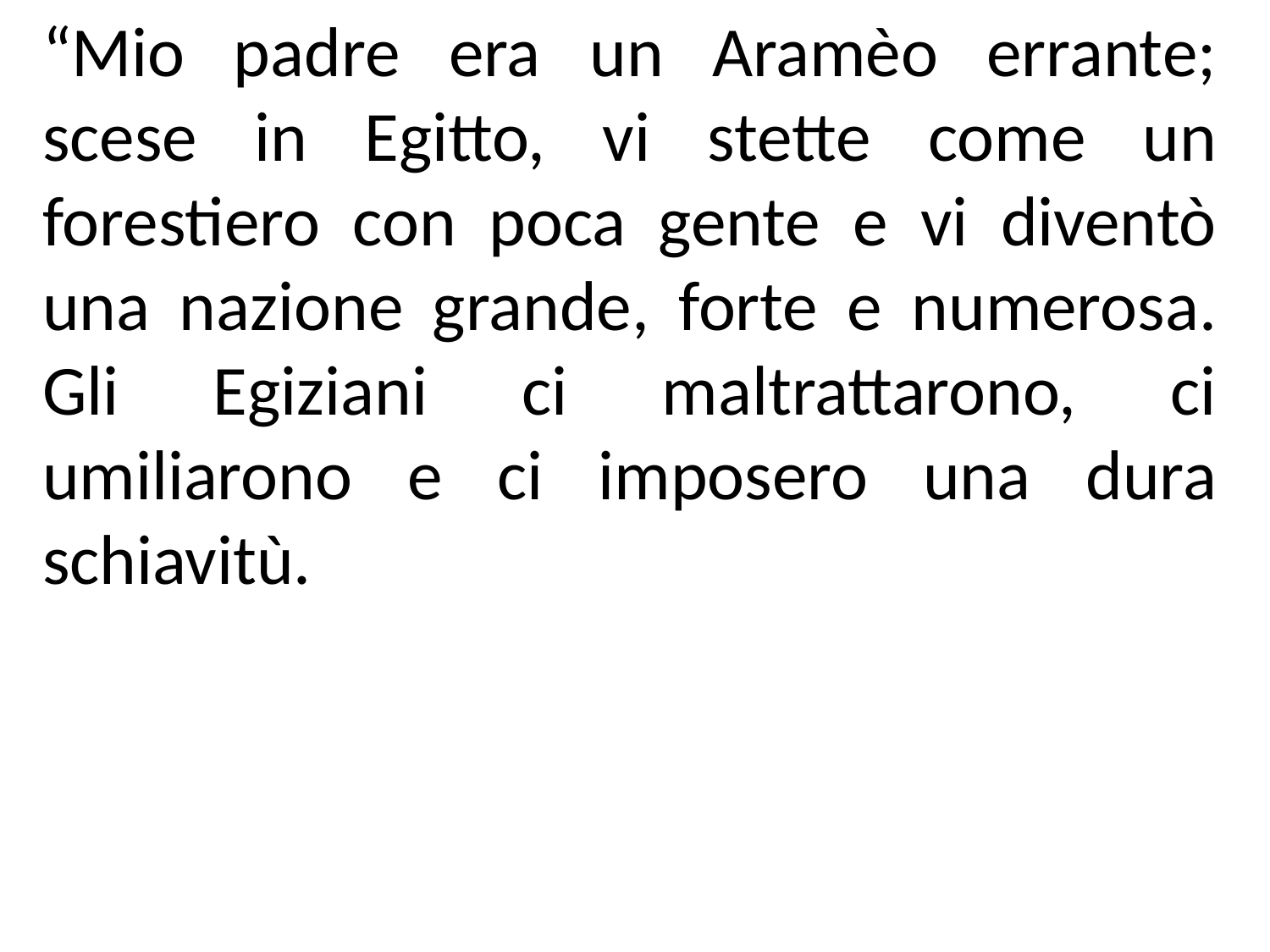

“Mio padre era un Aramèo errante; scese in Egitto, vi stette come un forestiero con poca gente e vi diventò una nazione grande, forte e numerosa. Gli Egiziani ci maltrattarono, ci umiliarono e ci imposero una dura schiavitù.